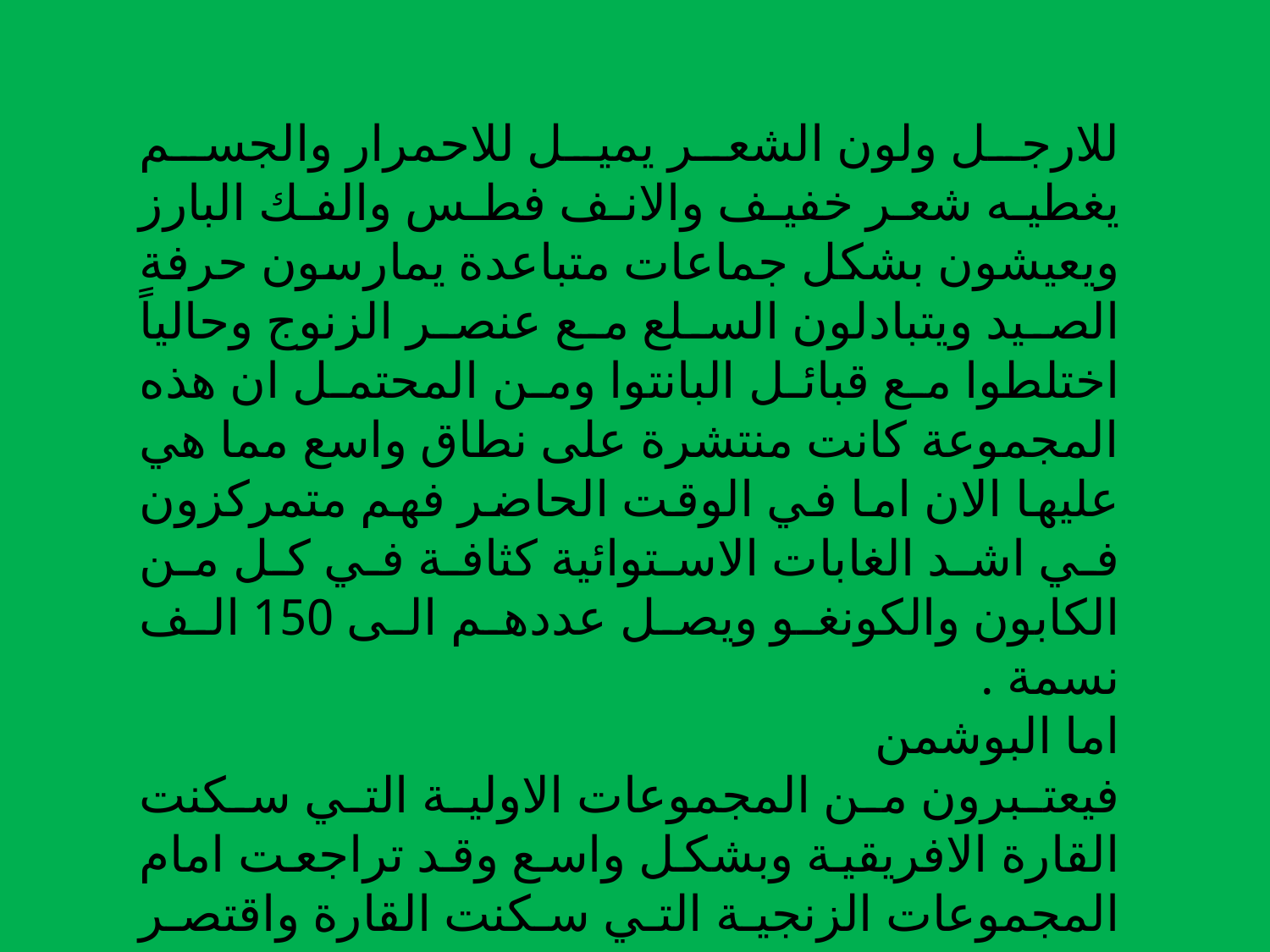

للارجل ولون الشعر يميل للاحمرار والجسم يغطيه شعر خفيف والانف فطس والفك البارز ويعيشون بشكل جماعات متباعدة يمارسون حرفة الصيد ويتبادلون السلع مع عنصر الزنوج وحالياً اختلطوا مع قبائل البانتوا ومن المحتمل ان هذه المجموعة كانت منتشرة على نطاق واسع مما هي عليها الان اما في الوقت الحاضر فهم متمركزون في اشد الغابات الاستوائية كثافة في كل من الكابون والكونغو ويصل عددهم الى 150 الف نسمة .
اما البوشمن
فيعتبرون من المجموعات الاولية التي سكنت القارة الافريقية وبشكل واسع وقد تراجعت امام المجموعات الزنجية التي سكنت القارة واقتصر سكنهم في شمال ووسط